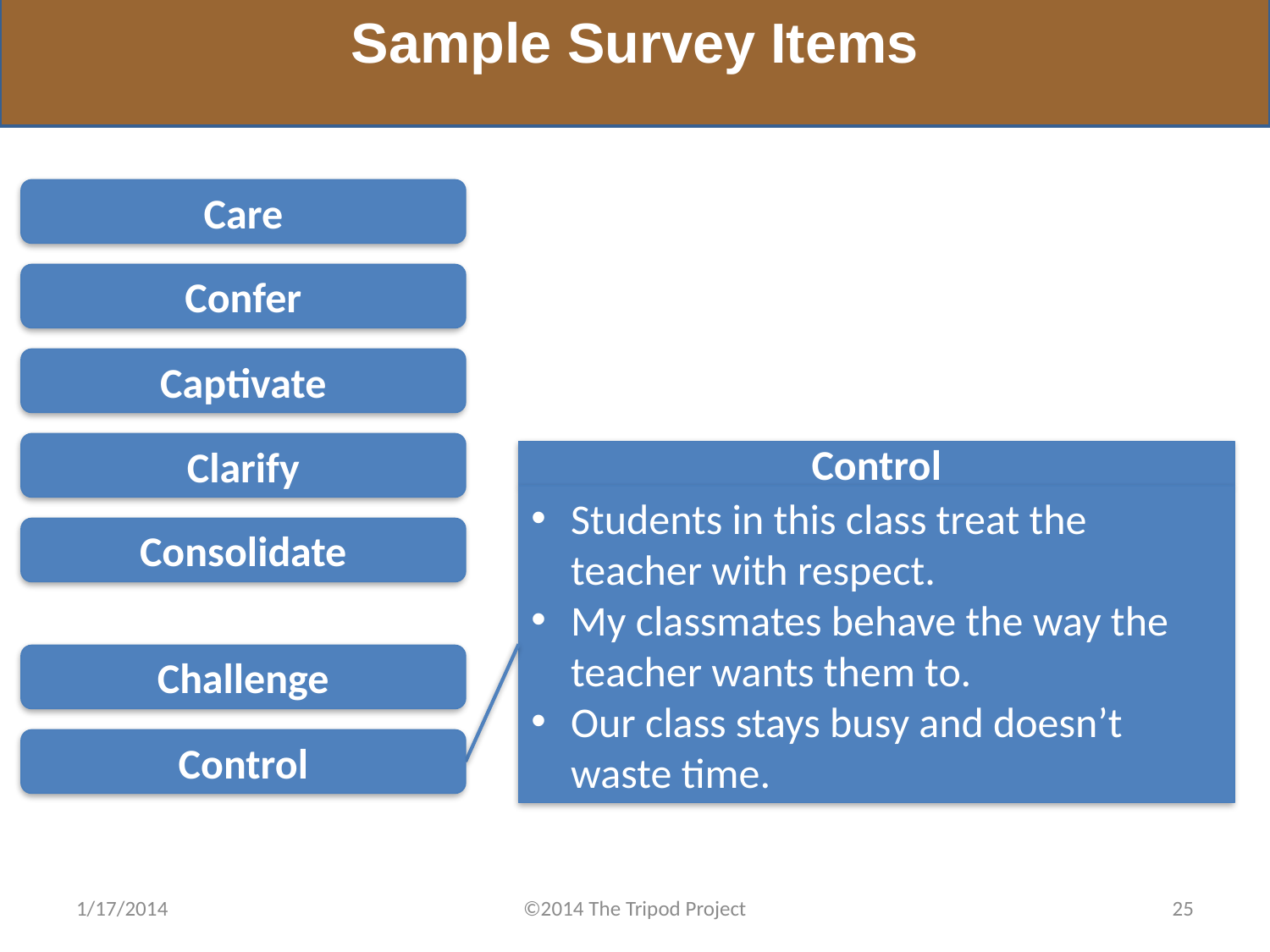

# Sample Survey Items
Care
Confer
Captivate
Clarify
Control
Students in this class treat the teacher with respect.
My classmates behave the way the teacher wants them to.
Our class stays busy and doesn’t waste time.
Consolidate
Challenge
Control
1/17/2014
©2014 The Tripod Project
25